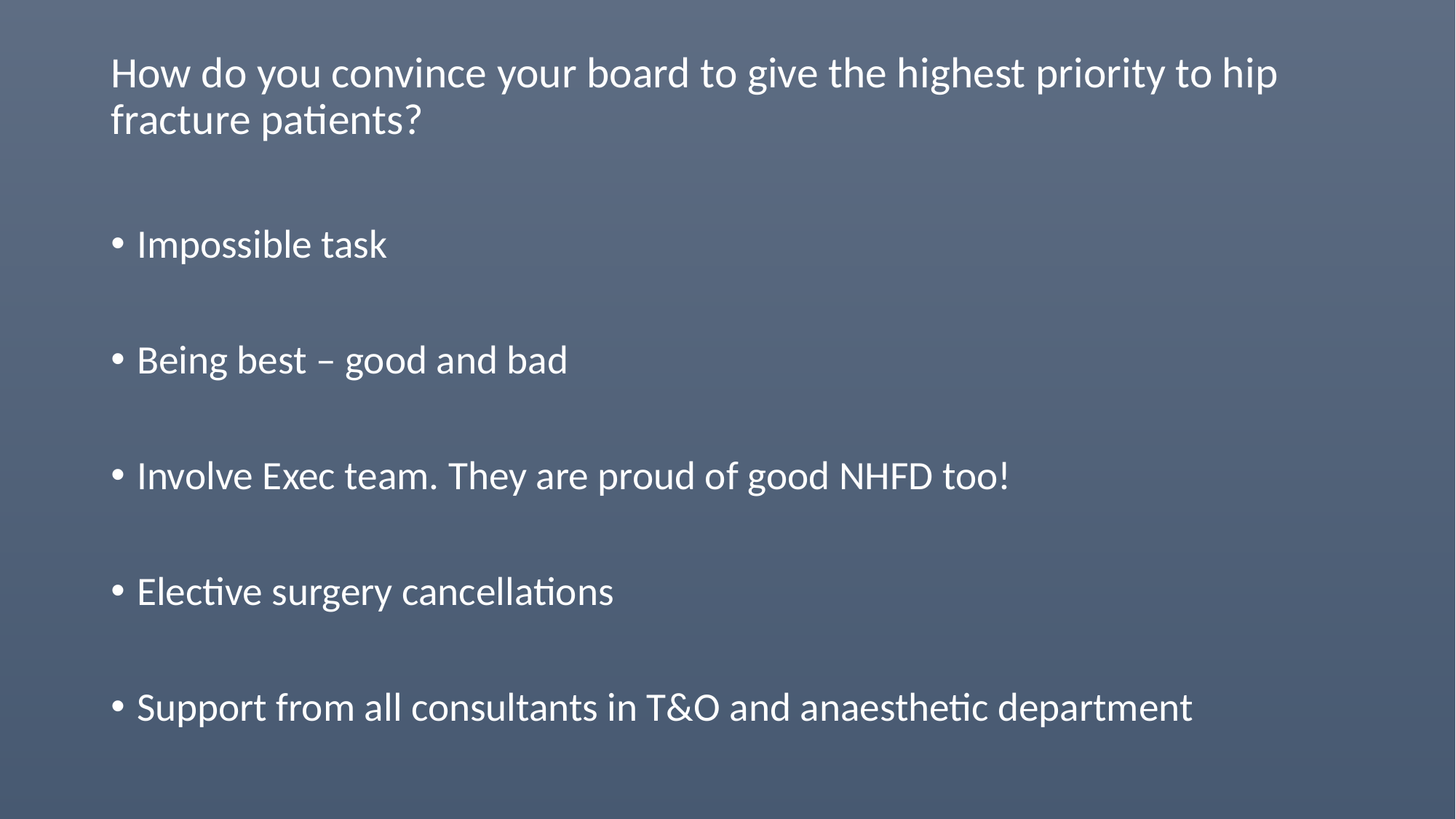

# How do you convince your board to give the highest priority to hip fracture patients?
Impossible task

Being best – good and bad

Involve Exec team. They are proud of good NHFD too!

Elective surgery cancellations

Support from all consultants in T&O and anaesthetic department